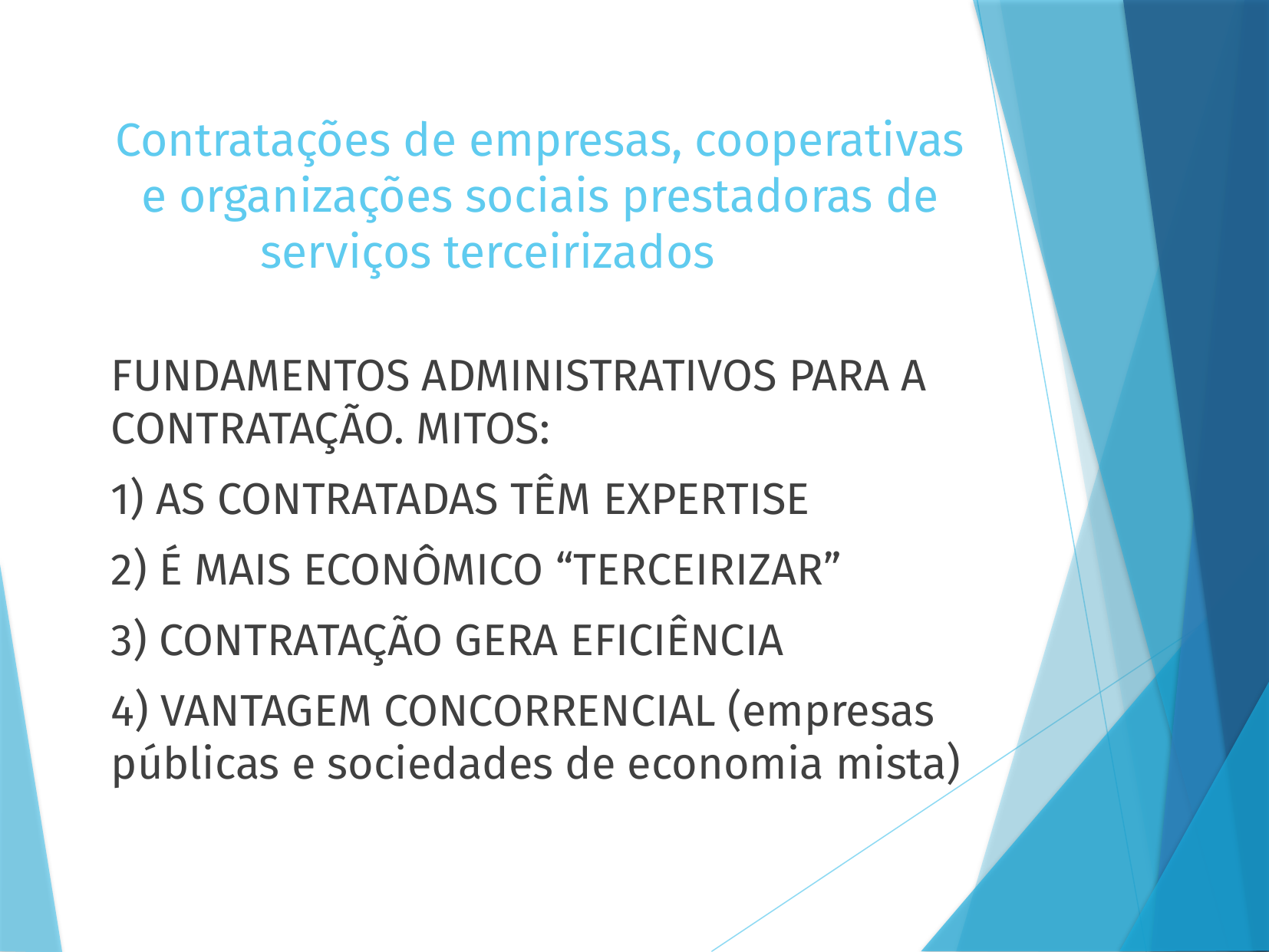

# Contratações de empresas, cooperativas e organizações sociais prestadoras de serviços terceirizados

FUNDAMENTOS ADMINISTRATIVOS PARA A CONTRATAÇÃO. MITOS:
1) AS CONTRATADAS TÊM EXPERTISE
2) É MAIS ECONÔMICO “TERCEIRIZAR”
3) CONTRATAÇÃO GERA EFICIÊNCIA
4) VANTAGEM CONCORRENCIAL (empresas públicas e sociedades de economia mista)